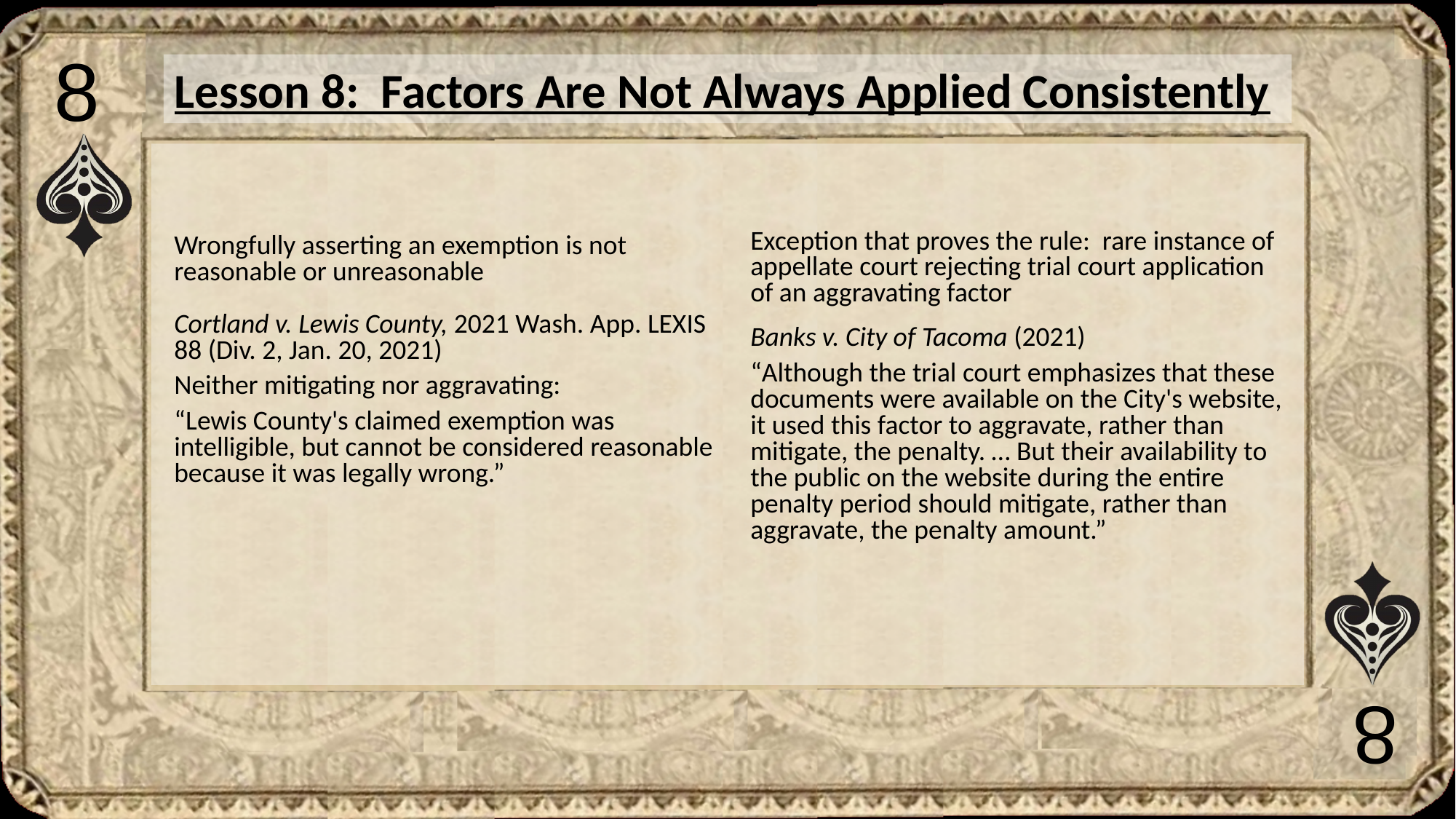

8
Lesson 8:  Factors Are Not Always Applied Consistently
Exception that proves the rule:  rare instance of appellate court rejecting trial court application of an aggravating factor
Banks v. City of Tacoma (2021)
“Although the trial court emphasizes that these documents were available on the City's website, it used this factor to aggravate, rather than mitigate, the penalty. … But their availability to the public on the website during the entire penalty period should mitigate, rather than aggravate, the penalty amount.”
Wrongfully asserting an exemption is not reasonable or unreasonable

Cortland v. Lewis County, 2021 Wash. App. LEXIS 88 (Div. 2, Jan. 20, 2021)
Neither mitigating nor aggravating:
“Lewis County's claimed exemption was intelligible, but cannot be considered reasonable because it was legally wrong.”

8